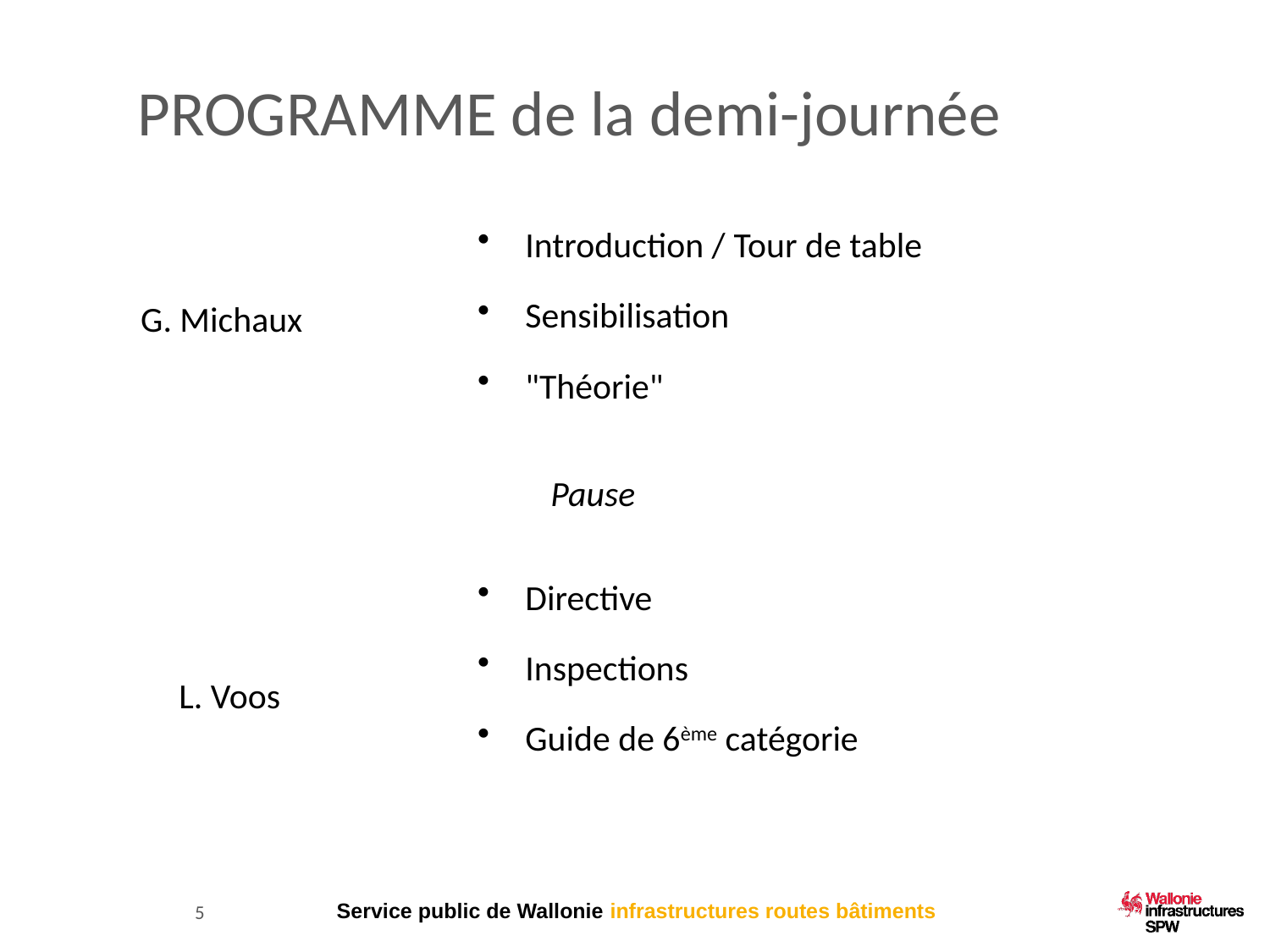

PROGRAMME de la demi-journée
Introduction / Tour de table
Sensibilisation
"Théorie"

Directive
Inspections
Guide de 6ème catégorie

G. Michaux
Pause
L. Voos
5